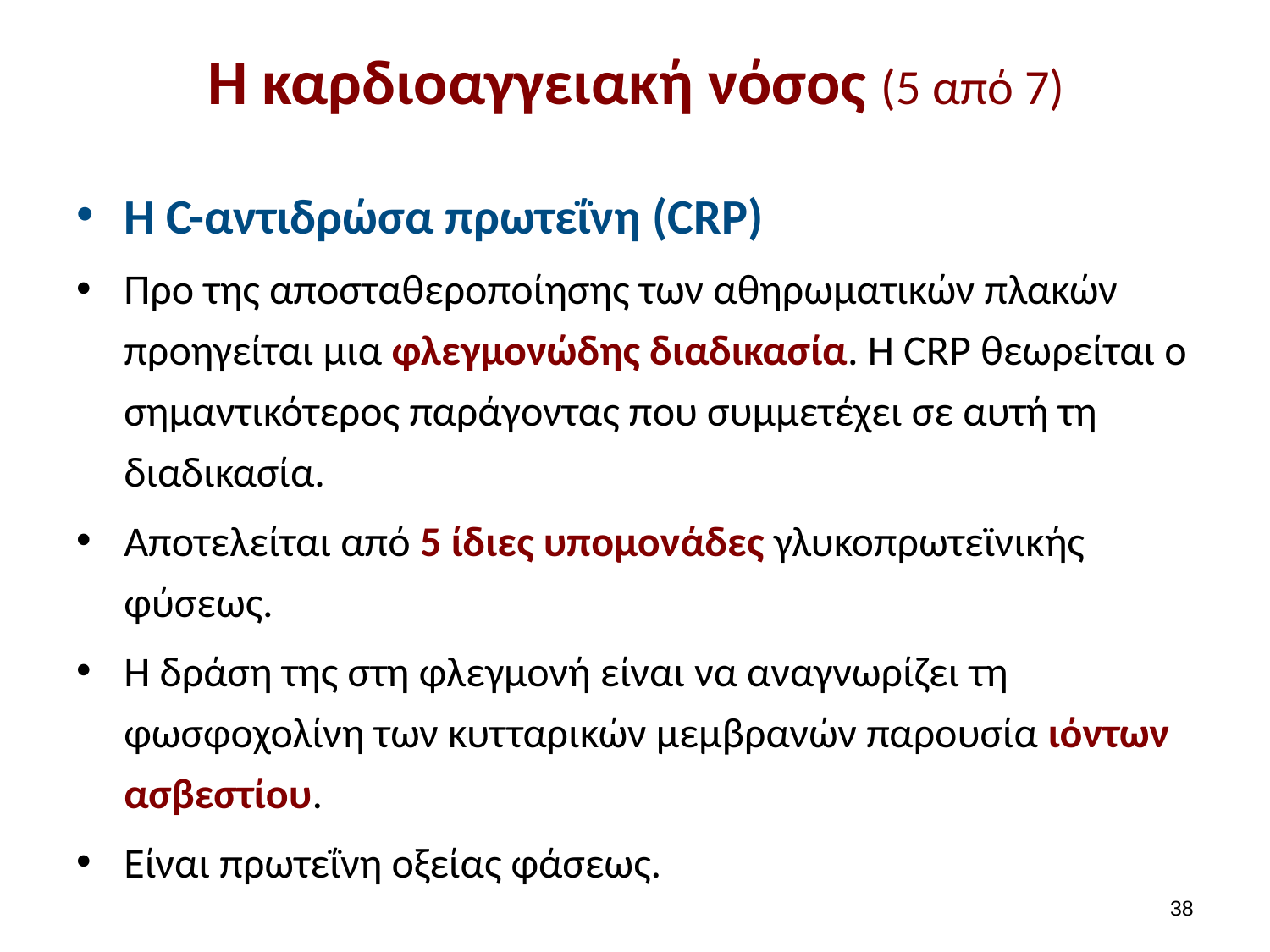

# Η καρδιοαγγειακή νόσος (5 από 7)
Η C-αντιδρώσα πρωτεΐνη (CRP)
Προ της αποσταθεροποίησης των αθηρωματικών πλακών προηγείται μια φλεγμονώδης διαδικασία. H CRP θεωρείται ο σημαντικότερος παράγοντας που συμμετέχει σε αυτή τη διαδικασία.
Αποτελείται από 5 ίδιες υπομονάδες γλυκοπρωτεϊνικής φύσεως.
Η δράση της στη φλεγμονή είναι να αναγνωρίζει τη φωσφοχολίνη των κυτταρικών μεμβρανών παρουσία ιόντων ασβεστίου.
Είναι πρωτεΐνη οξείας φάσεως.
38